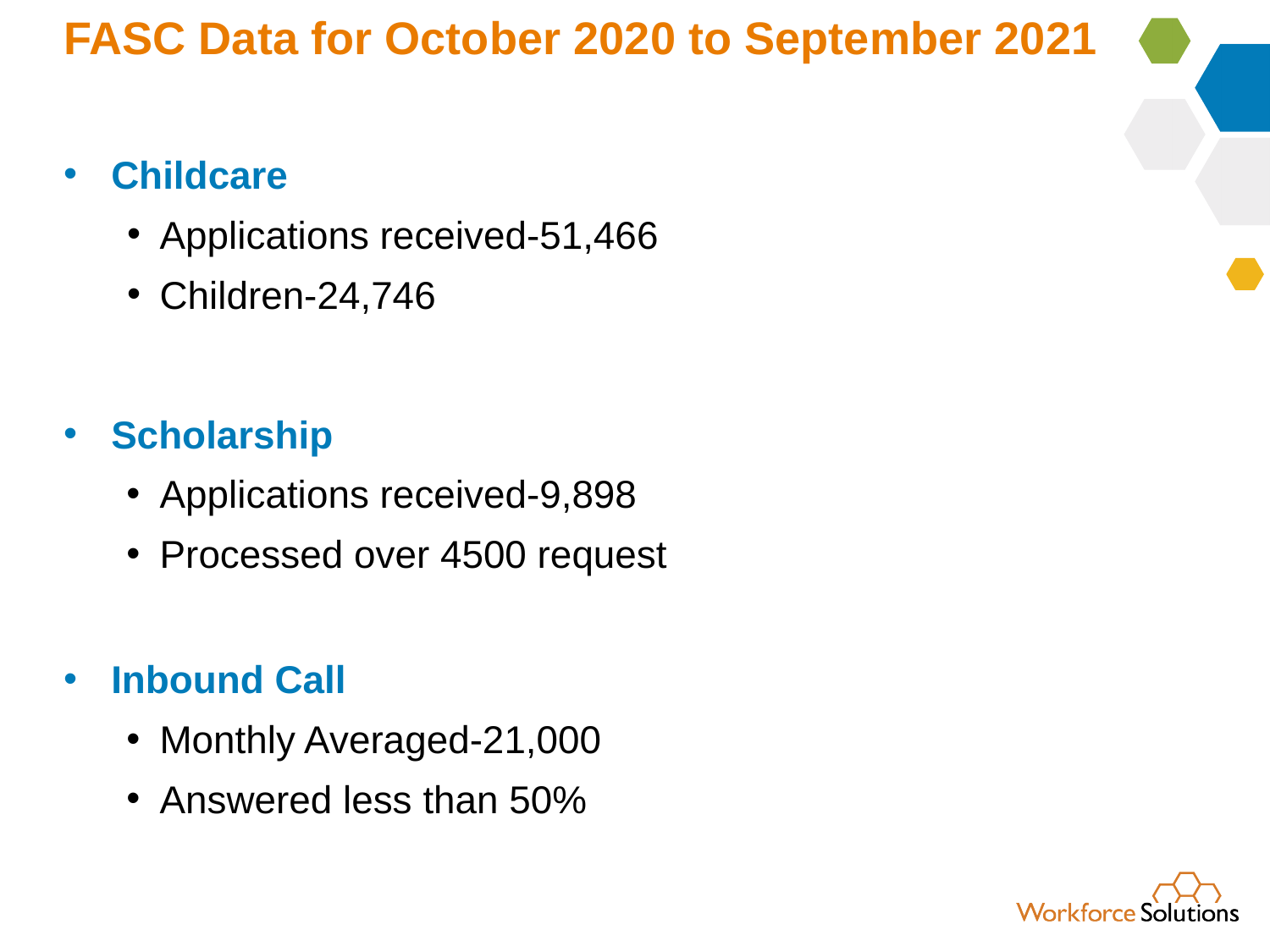

# FASC Data for October 2020 to September 2021
Childcare
Applications received-51,466
Children-24,746

Scholarship
Applications received-9,898
Processed over 4500 request

Inbound Call
Monthly Averaged-21,000
Answered less than 50%